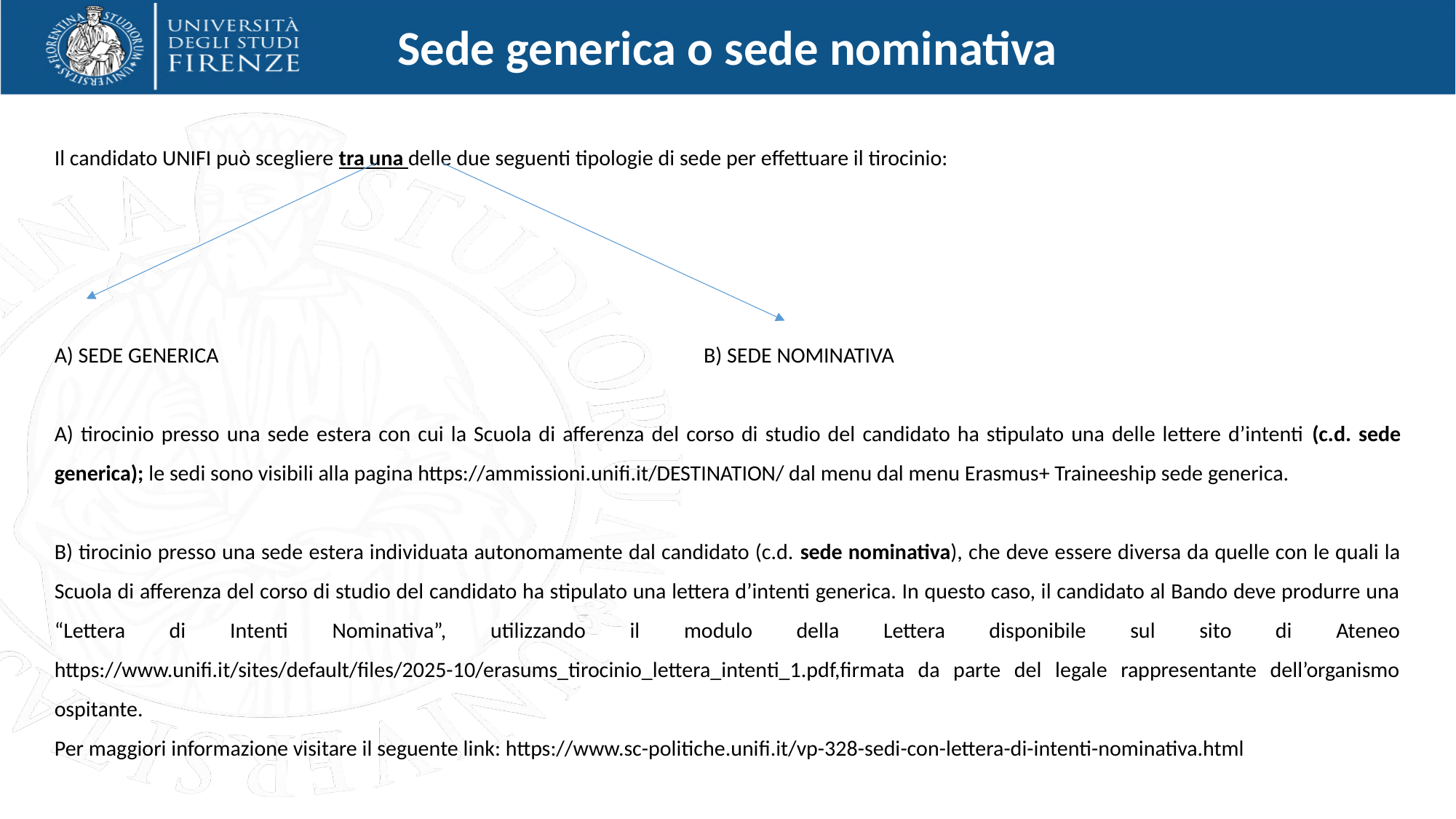

Sede generica o sede nominativa
Il candidato UNIFI può scegliere tra una delle due seguenti tipologie di sede per effettuare il tirocinio:

A) SEDE GENERICA                                                                                                   B) SEDE NOMINATIVA

A) tirocinio presso una sede estera con cui la Scuola di afferenza del corso di studio del candidato ha stipulato una delle lettere d’intenti (c.d. sede generica); le sedi sono visibili alla pagina https://ammissioni.unifi.it/DESTINATION/ dal menu dal menu Erasmus+ Traineeship sede generica.

B) tirocinio presso una sede estera individuata autonomamente dal candidato (c.d. sede nominativa), che deve essere diversa da quelle con le quali la Scuola di afferenza del corso di studio del candidato ha stipulato una lettera d’intenti generica. In questo caso, il candidato al Bando deve produrre una “Lettera di Intenti Nominativa”, utilizzando il modulo della Lettera disponibile sul sito di Ateneo https://www.unifi.it/sites/default/files/2025-10/erasums_tirocinio_lettera_intenti_1.pdf,firmata da parte del legale rappresentante dell’organismo ospitante.
Per maggiori informazione visitare il seguente link: https://www.sc-politiche.unifi.it/vp-328-sedi-con-lettera-di-intenti-nominativa.html